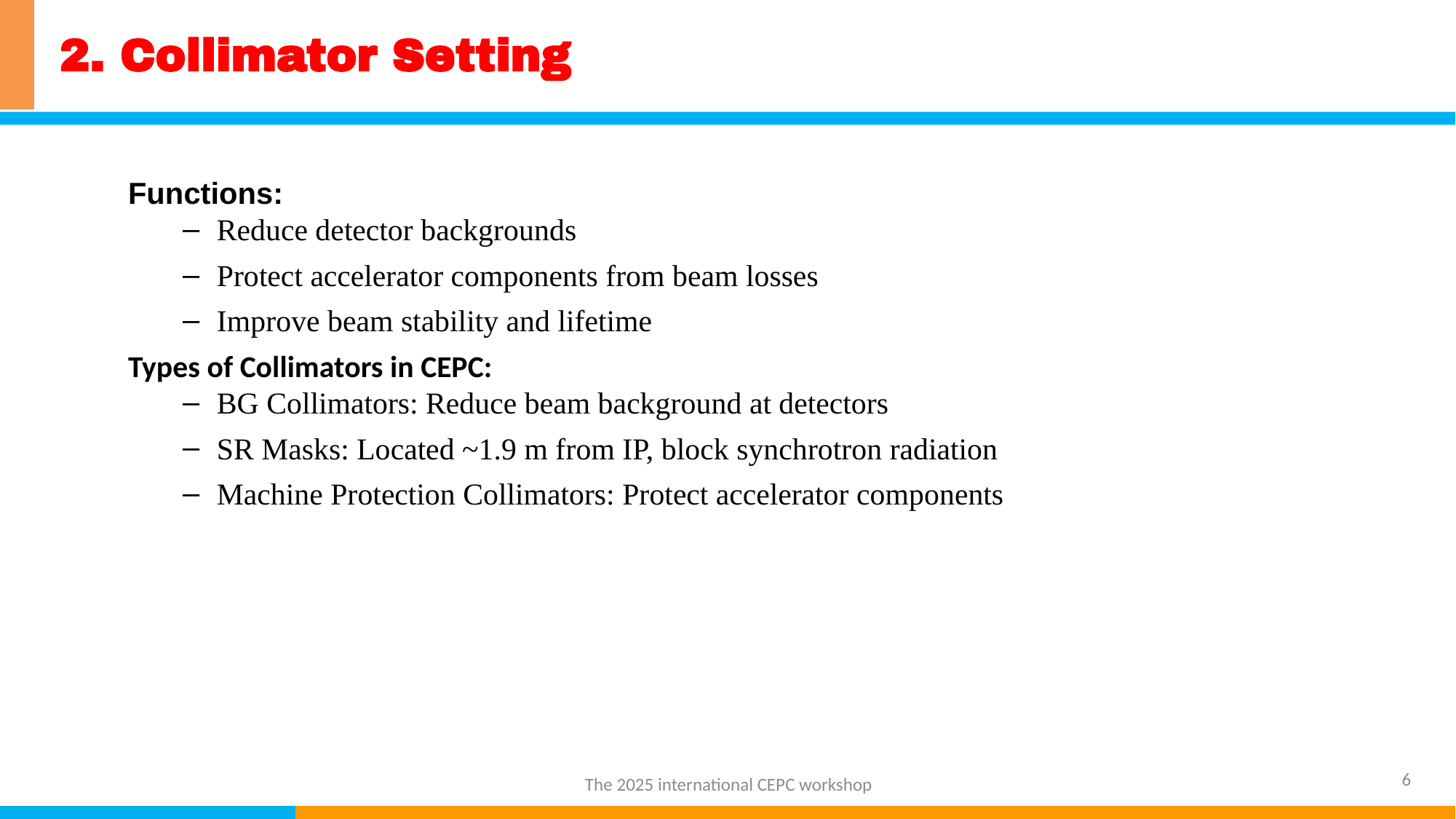

2. Collimator Setting
Functions:
Reduce detector backgrounds
Protect accelerator components from beam losses
Improve beam stability and lifetime
Types of Collimators in CEPC:
BG Collimators: Reduce beam background at detectors
SR Masks: Located ~1.9 m from IP, block synchrotron radiation
Machine Protection Collimators: Protect accelerator components
6
The 2025 international CEPC workshop